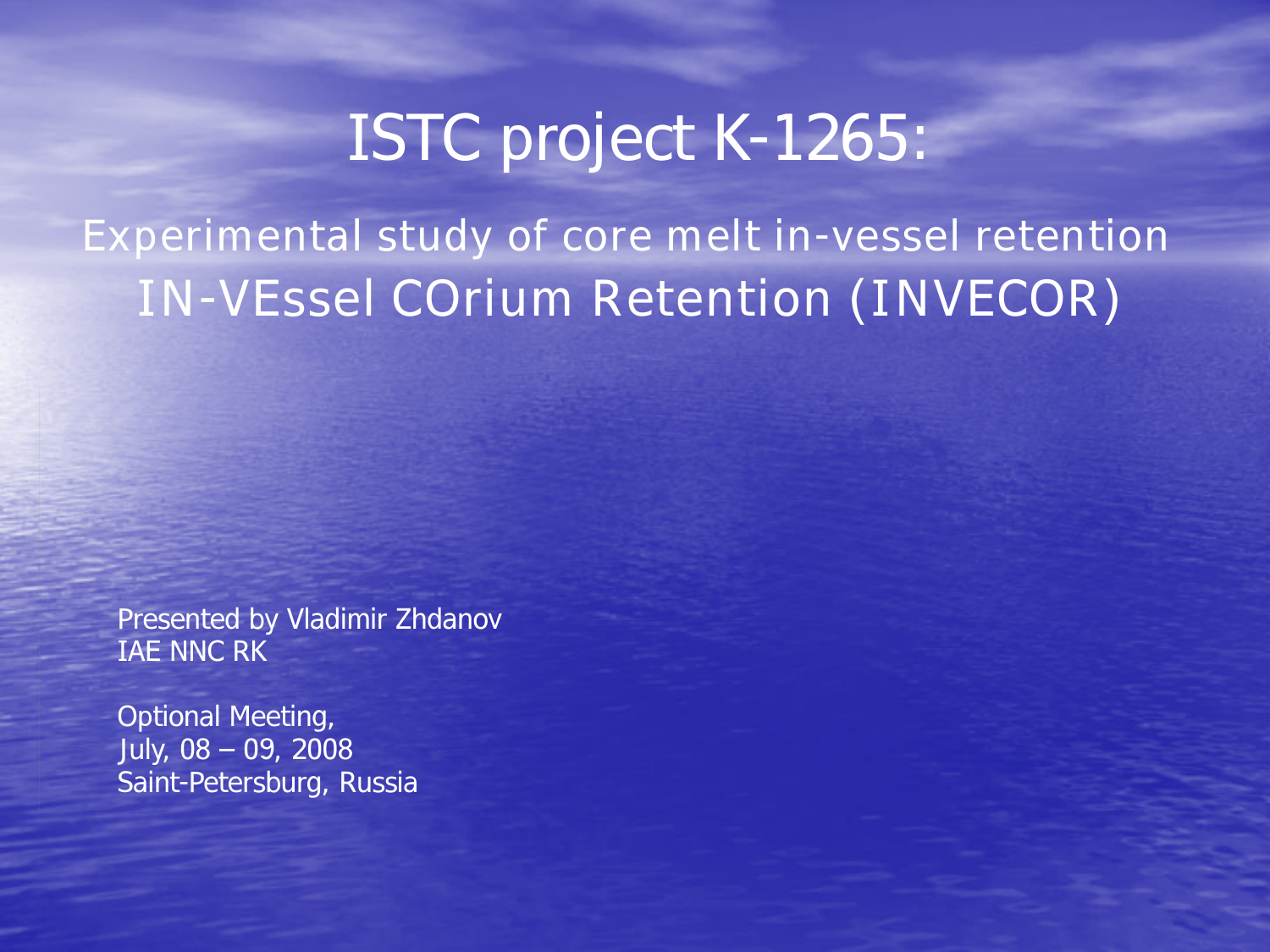

# ISTC project K-1265: Experimental study of core melt in-vessel retention IN-VEssel COrium Retention (INVECOR)
Presented by Vladimir Zhdanov
IAE NNC RK

Optional Meeting,
July, 08 – 09, 2008
Saint-Petersburg, Russia